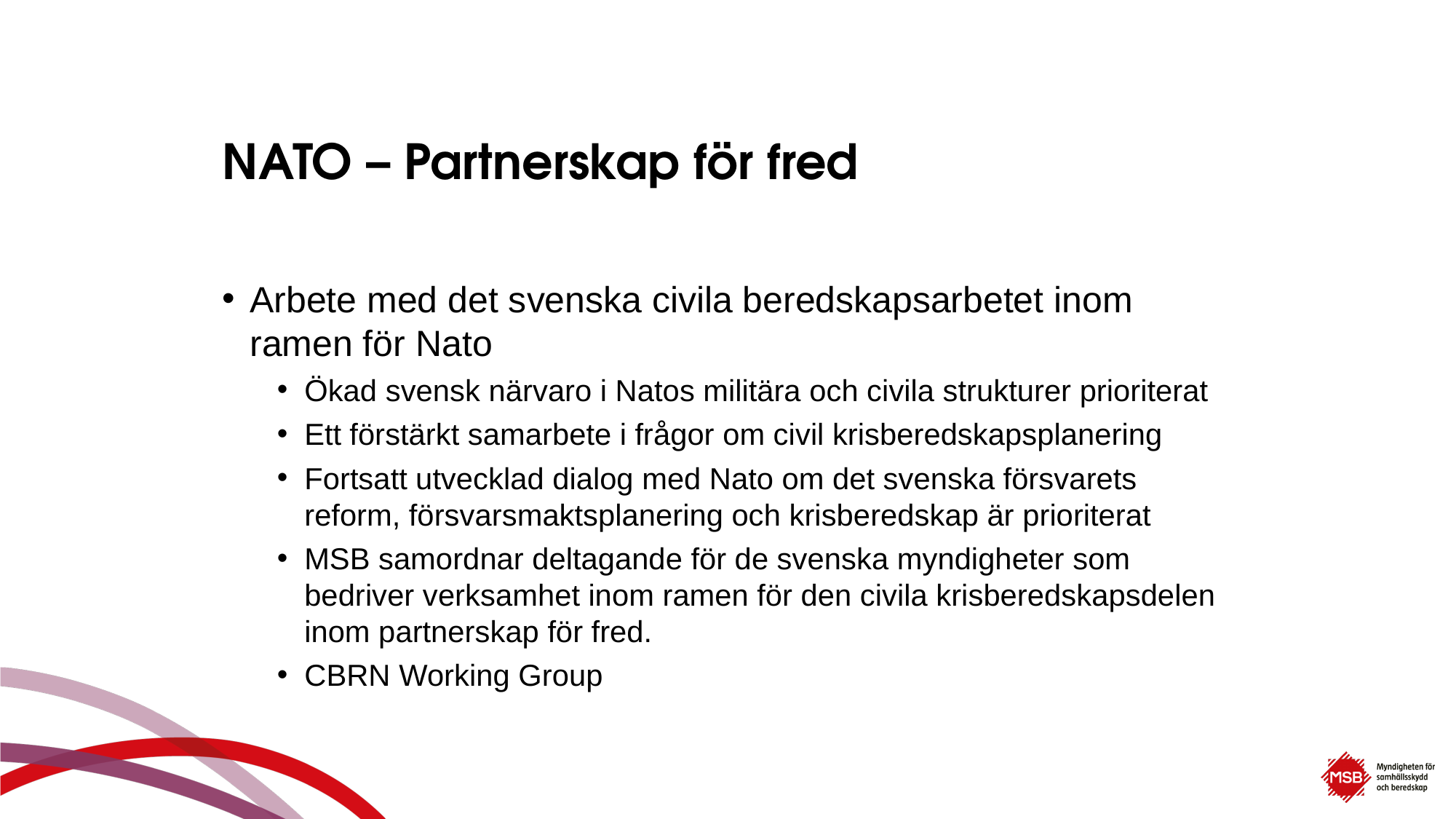

# NATO – Partnerskap för fred
Arbete med det svenska civila beredskapsarbetet inom ramen för Nato
Ökad svensk närvaro i Natos militära och civila strukturer prioriterat
Ett förstärkt samarbete i frågor om civil krisberedskapsplanering
Fortsatt utvecklad dialog med Nato om det svenska försvarets reform, försvarsmaktsplanering och krisberedskap är prioriterat
MSB samordnar deltagande för de svenska myndigheter som bedriver verksamhet inom ramen för den civila krisberedskapsdelen inom partnerskap för fred.
CBRN Working Group